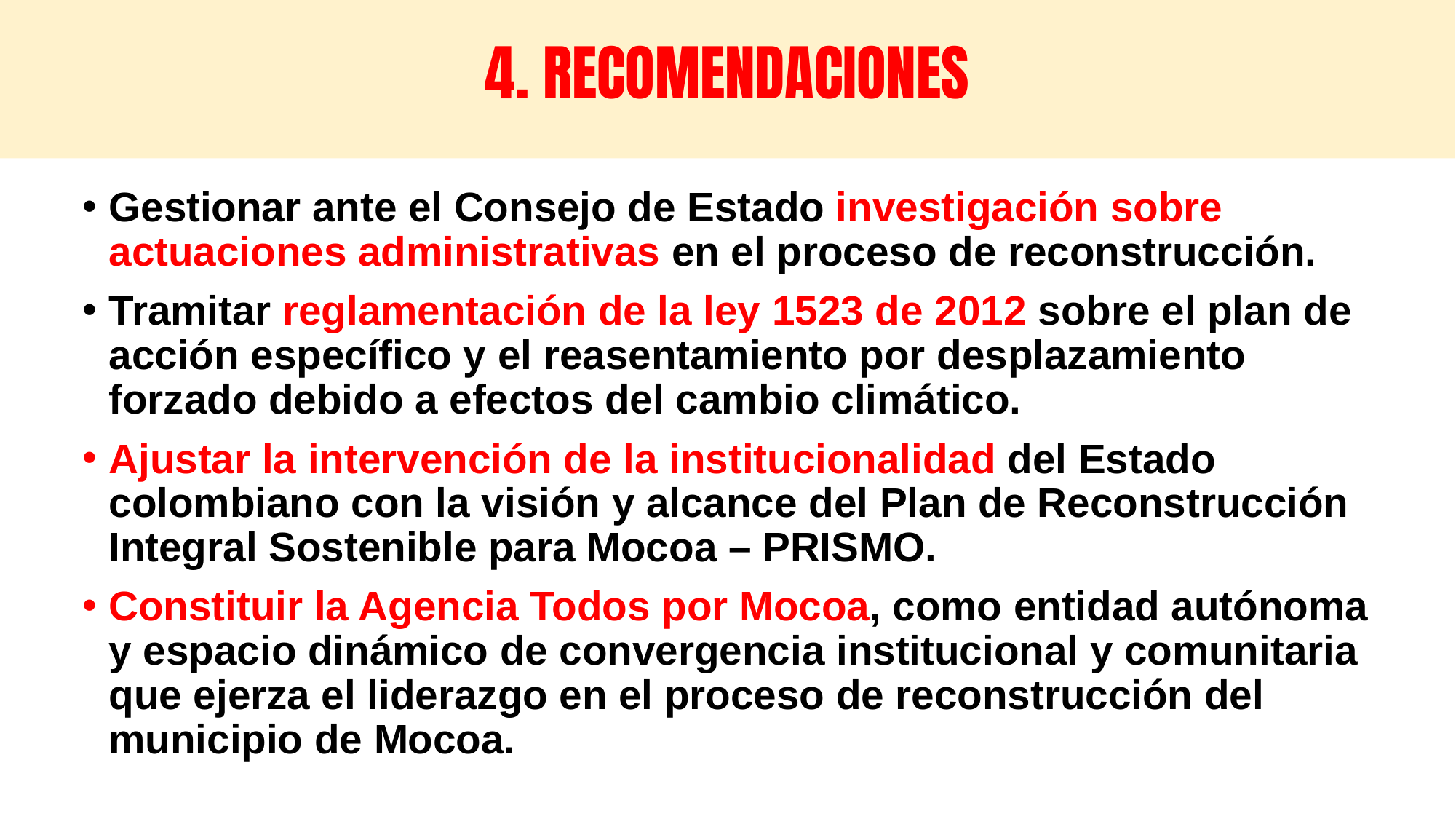

# 4. RECOMENDACIONES
Gestionar ante el Consejo de Estado investigación sobre  actuaciones administrativas en el proceso de reconstrucción.
Tramitar reglamentación de la ley 1523 de 2012 sobre el plan de acción específico y el reasentamiento por desplazamiento forzado debido a efectos del cambio climático.
Ajustar la intervención de la institucionalidad del Estado colombiano con la visión y alcance del Plan de Reconstrucción Integral Sostenible para Mocoa – PRISMO.
Constituir la Agencia Todos por Mocoa, como entidad autónoma y espacio dinámico de convergencia institucional y comunitaria que ejerza el liderazgo en el proceso de reconstrucción del municipio de Mocoa.